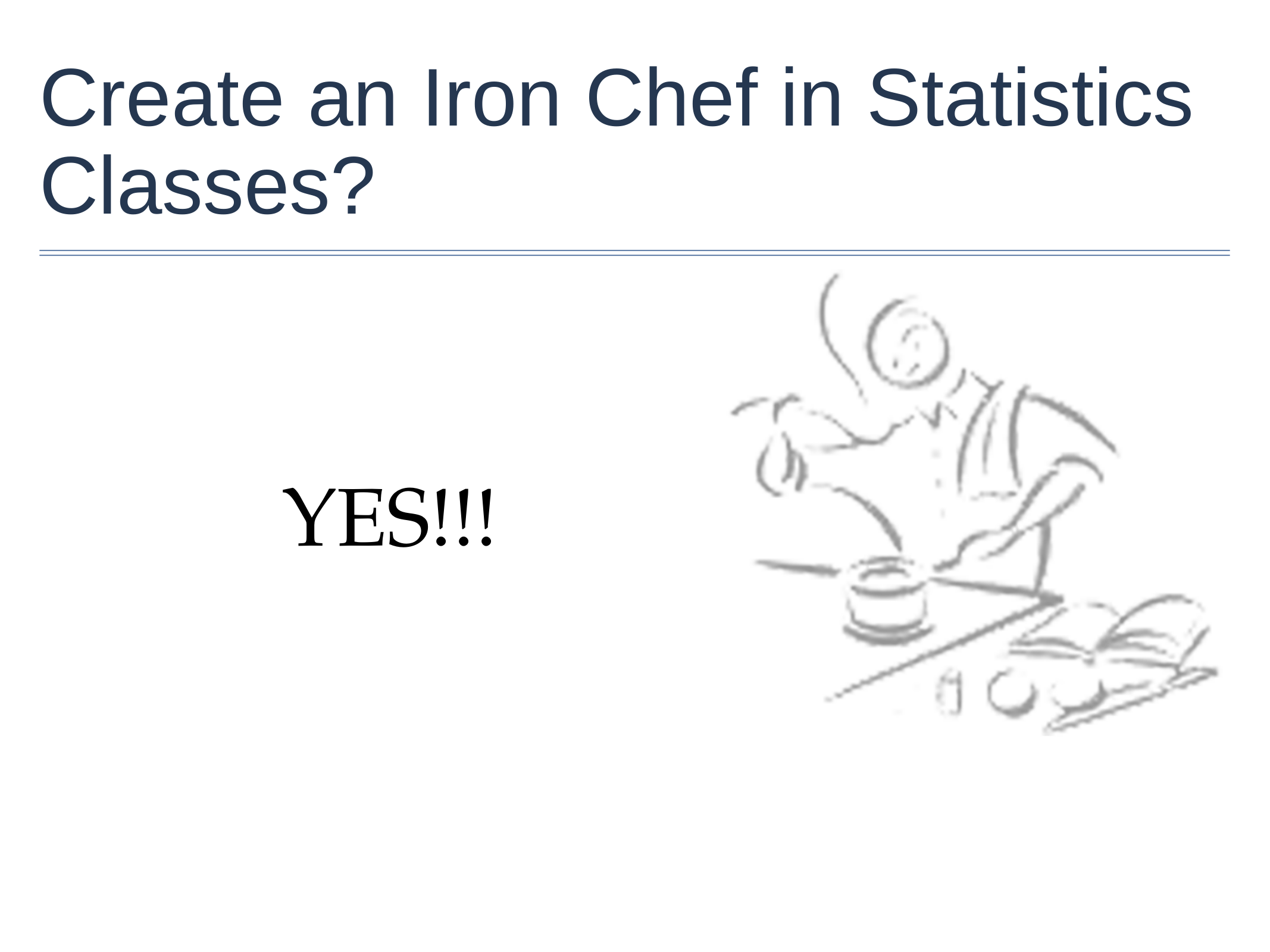

# Create an Iron Chef in Statistics Classes?

YES!!!